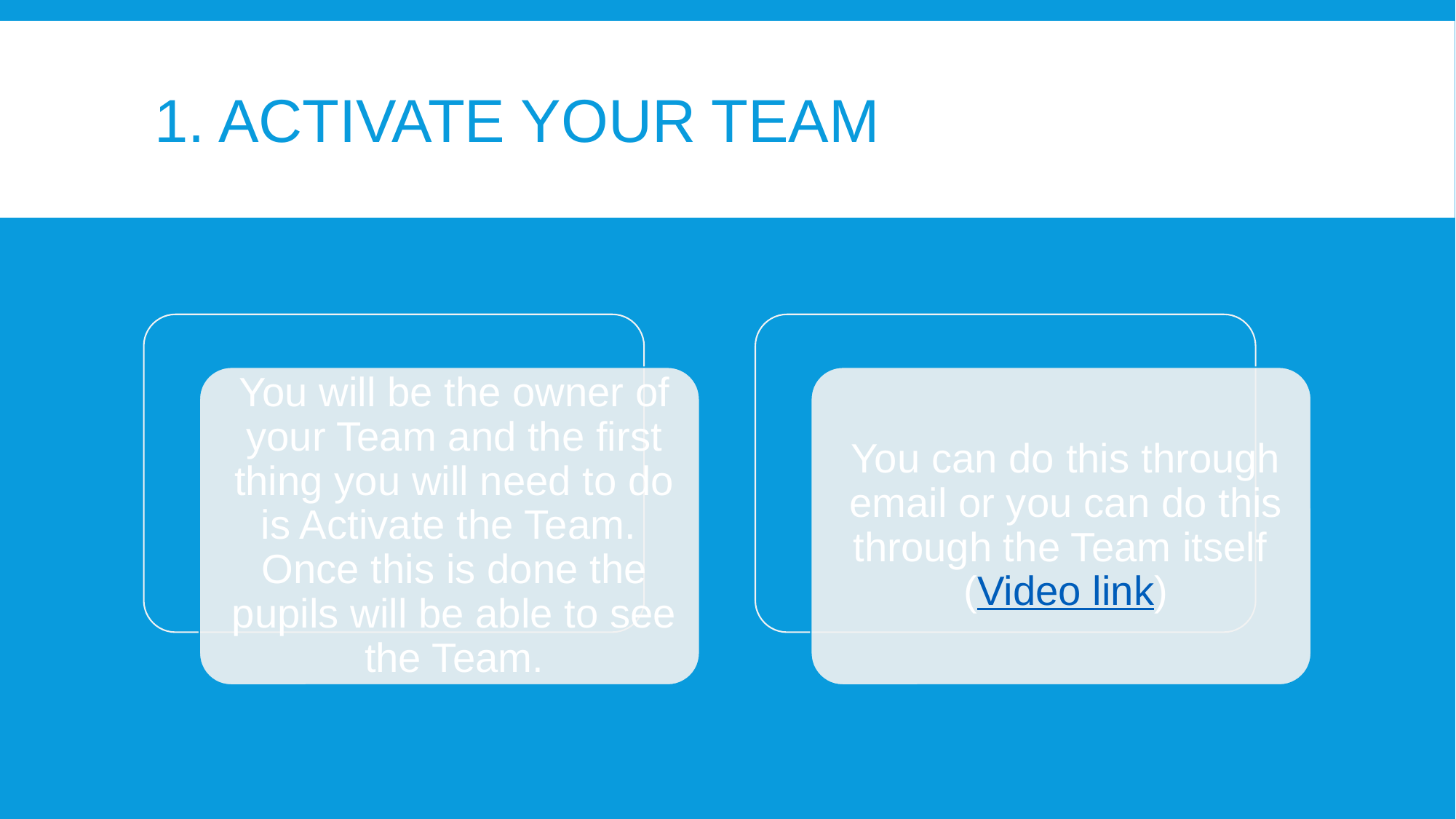

# 1. Activate your team
You will be the owner of your Team and the first thing you will need to do is Activate the Team.  Once this is done the pupils will be able to see the Team.
You can do this through email or you can do this through the Team itself  (Video link)